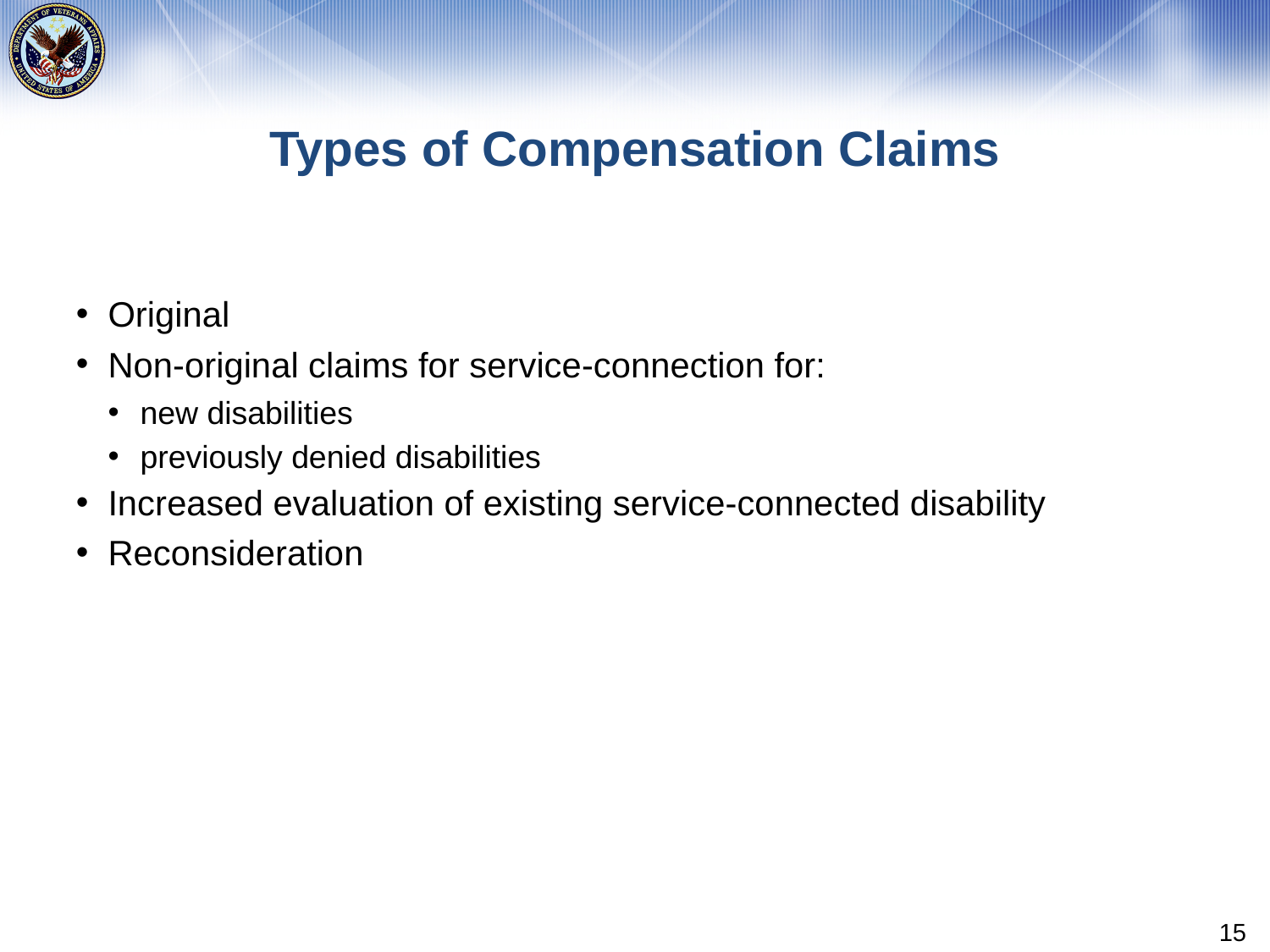

# Types of Compensation Claims
Original
Non-original claims for service-connection for:
new disabilities
previously denied disabilities
Increased evaluation of existing service-connected disability
Reconsideration
15